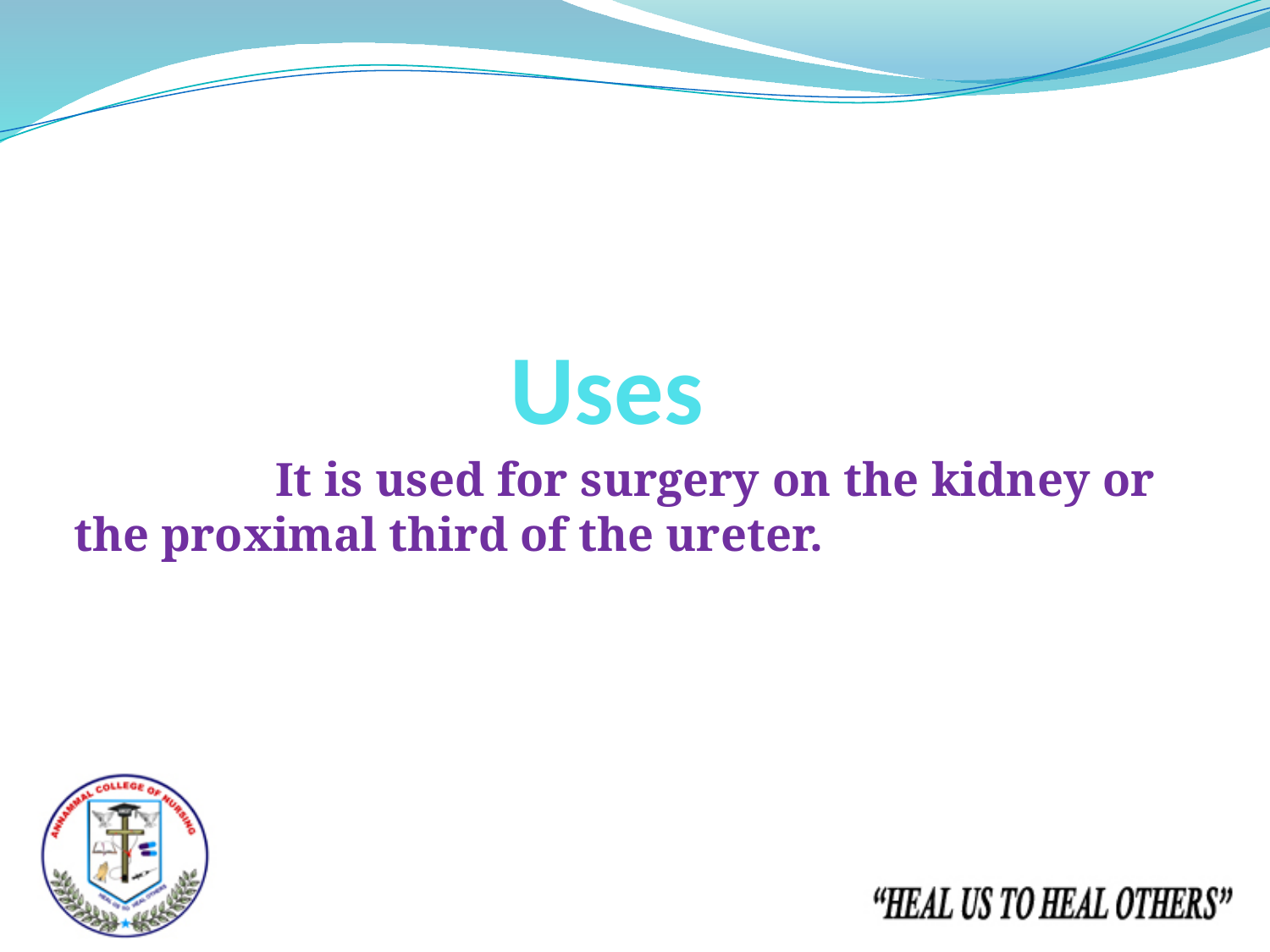

# Uses
                It is used for surgery on the kidney or the proximal third of the ureter.